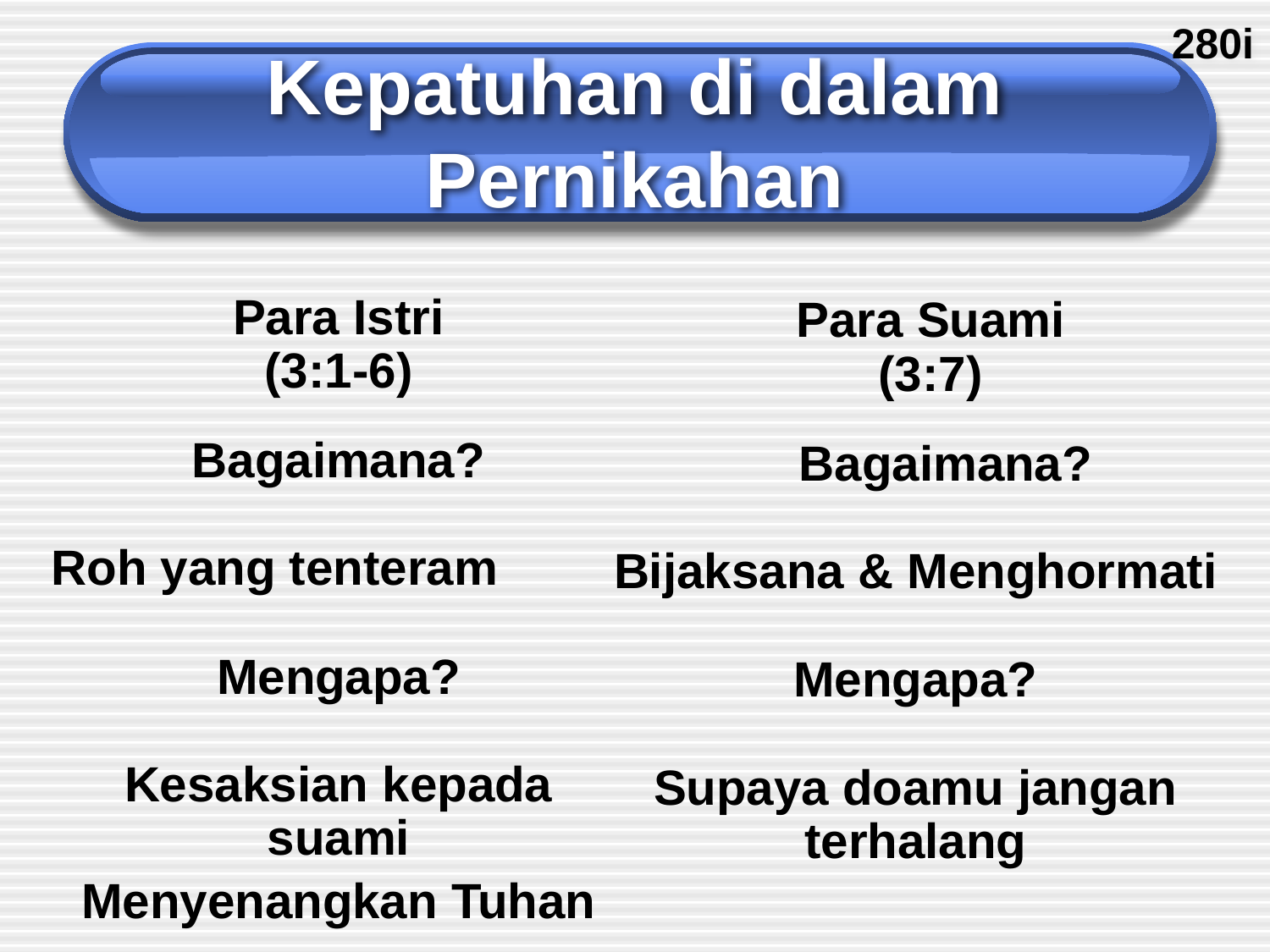

280i
# Kepatuhan di dalam Pernikahan
Para Istri (3:1-6)
Para Suami (3:7)
Bagaimana?
Bagaimana?
Roh yang tenteram
Bijaksana & Menghormati
Mengapa?
Mengapa?
Kesaksian kepada suami
Menyenangkan Tuhan
Supaya doamu jangan terhalang